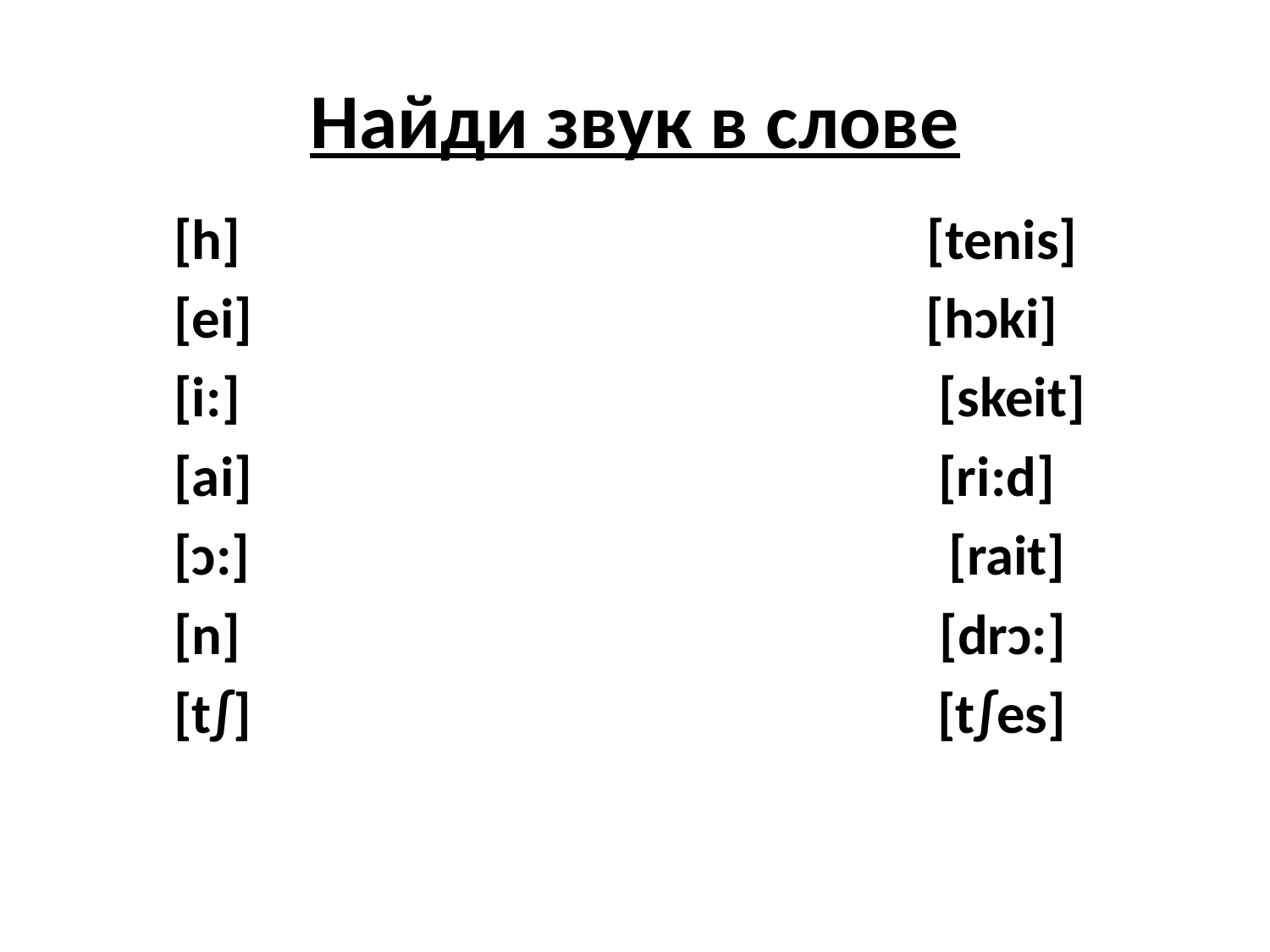

# Найди звук в слове
      [h]                                                      [tenis]
      [ei]                                                     [hɔki]
      [i:]                                                       [skeit]
      [ai]                                                      [ri:d]
      [ɔ:]                                                       [rait]
      [n]                                                       [drɔ:]
      [t∫]                                                      [t∫es]